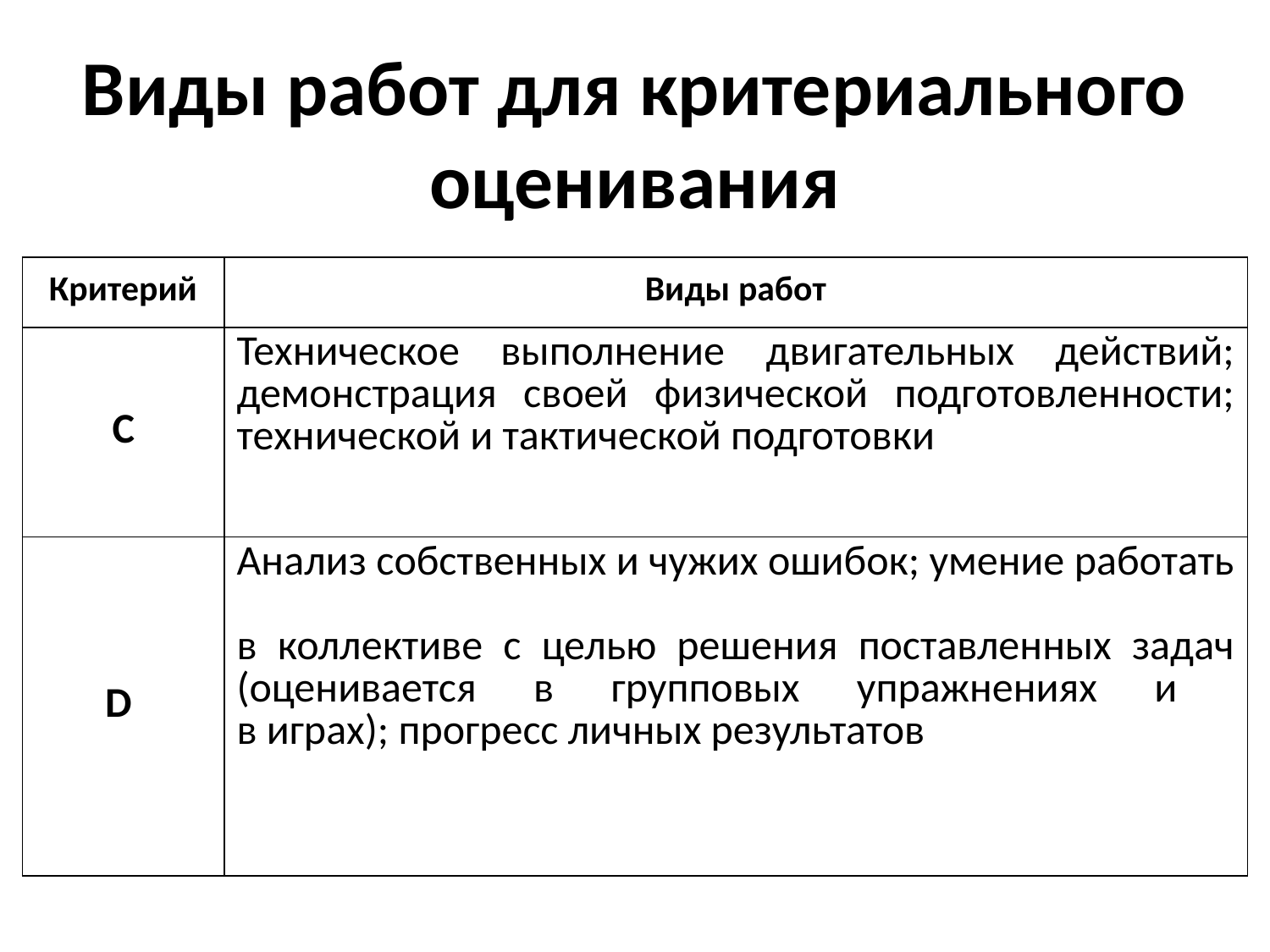

# Виды работ для критериального оценивания
| Критерий | Виды работ |
| --- | --- |
| С | Техническое выполнение двигательных действий; демонстрация своей физической подготовленности; технической и тактической подготовки |
| D | Анализ собственных и чужих ошибок; умение работать в коллективе с целью решения поставленных задач (оценивается в групповых упражнениях и в играх); прогресс личных результатов |